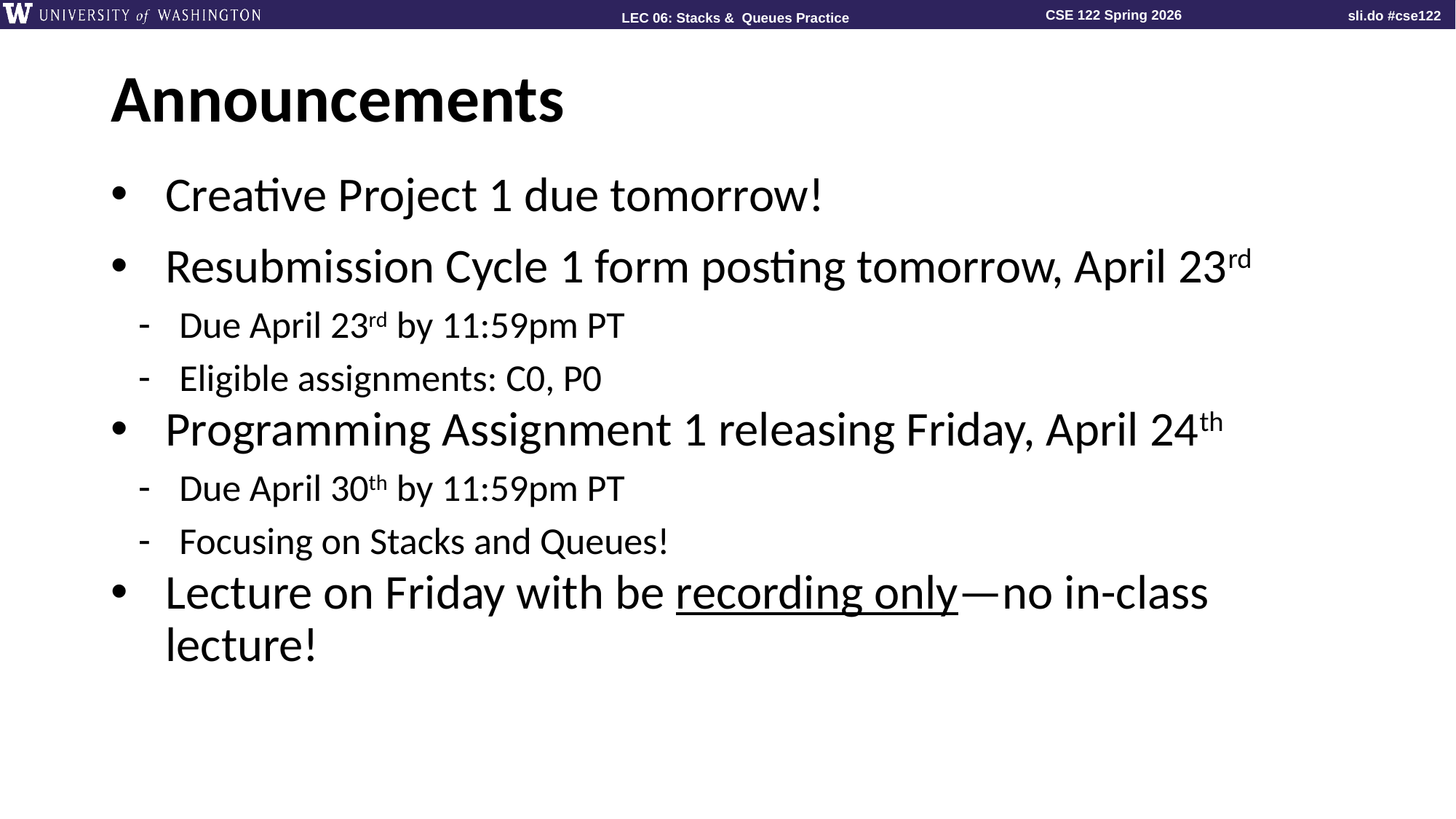

# Announcements
Creative Project 1 due tomorrow!
Resubmission Cycle 1 form posting tomorrow, April 23rd
Due April 23rd by 11:59pm PT
Eligible assignments: C0, P0
Programming Assignment 1 releasing Friday, April 24th
Due April 30th by 11:59pm PT
Focusing on Stacks and Queues!
Lecture on Friday with be recording only—no in-class lecture!